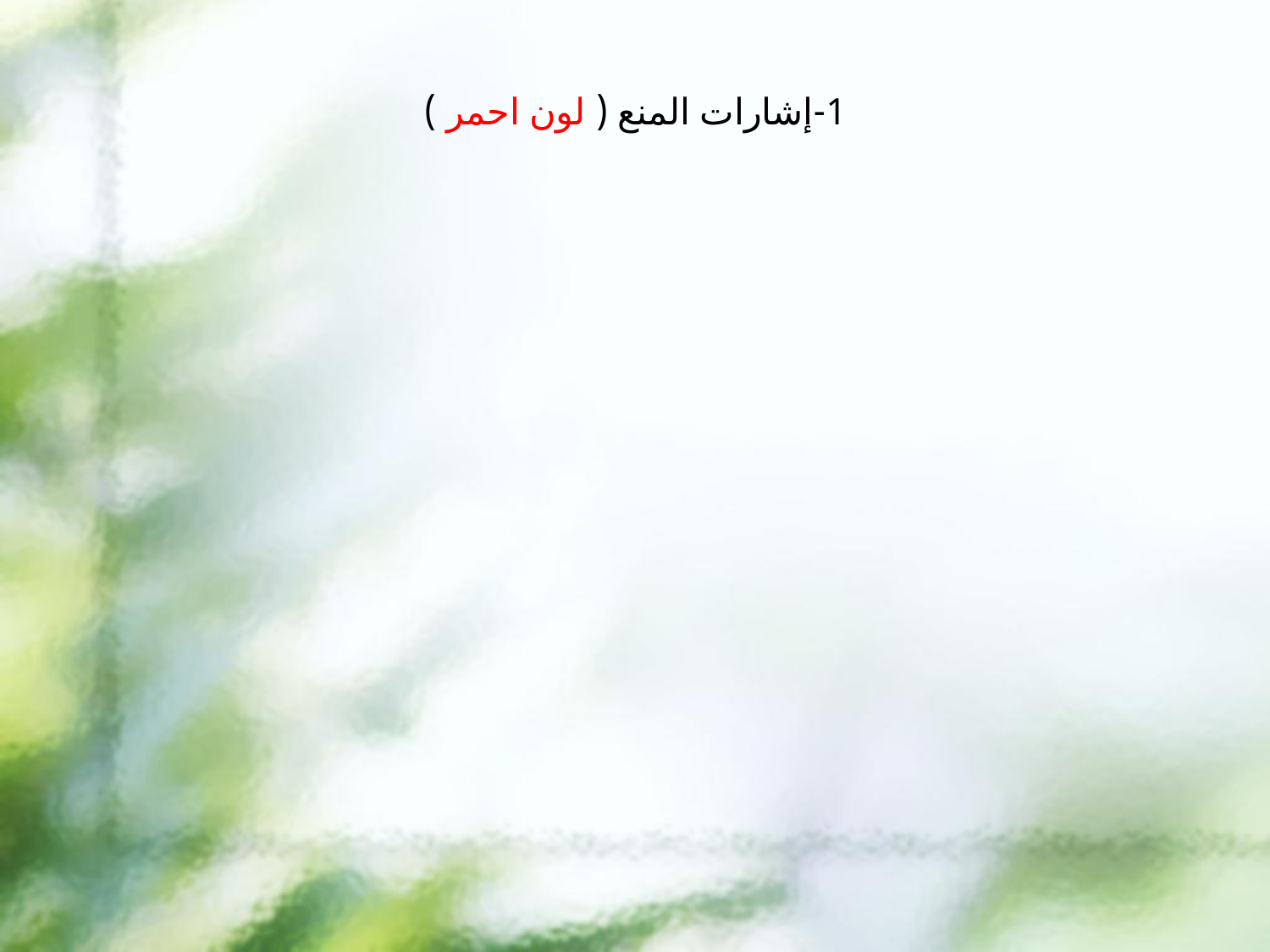

# 1-إشارات المنع ( لون احمر )